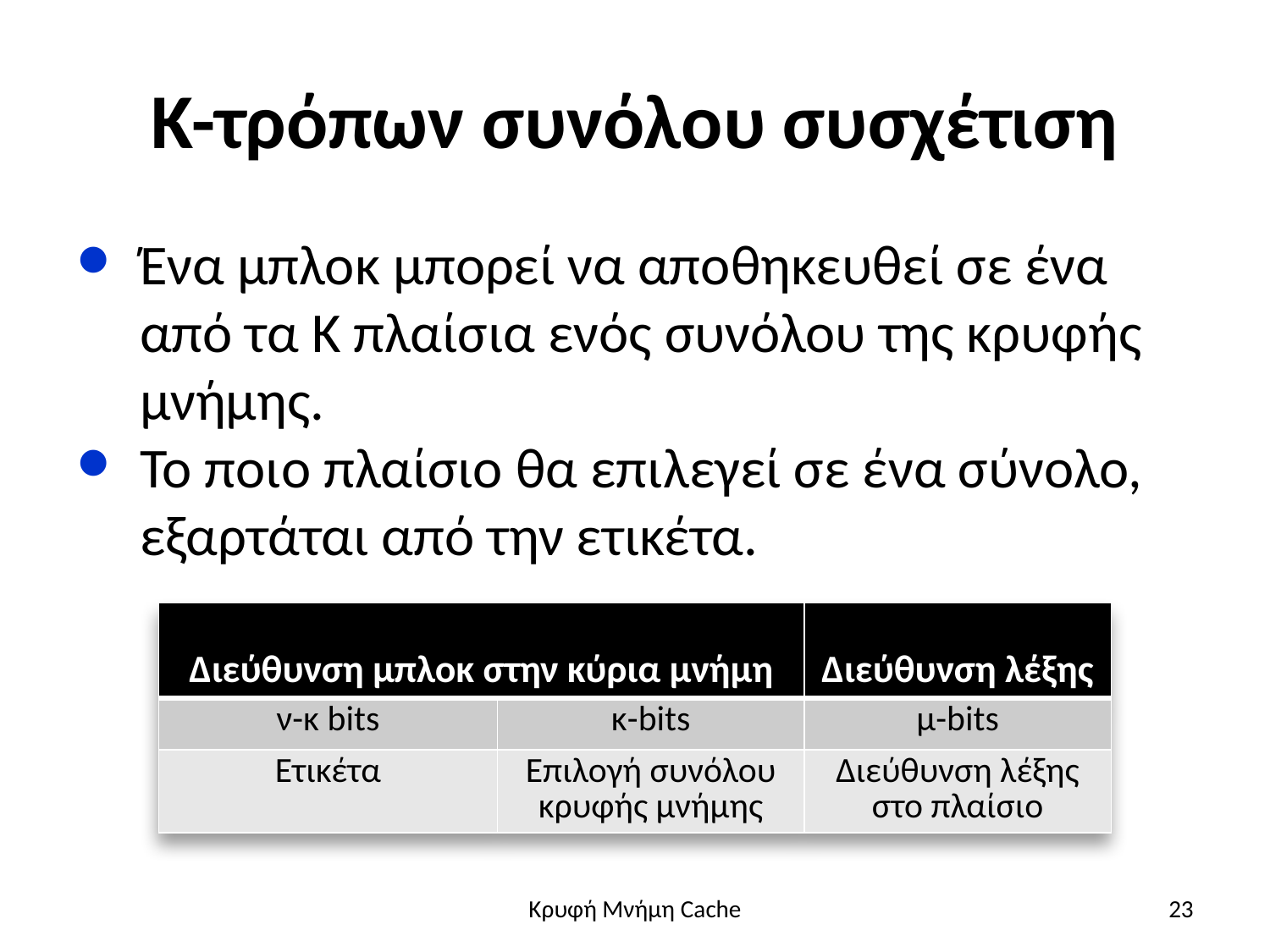

# Κ-τρόπων συνόλου συσχέτιση
Ένα μπλοκ μπορεί να αποθηκευθεί σε ένα από τα Κ πλαίσια ενός συνόλου της κρυφής μνήμης.
Το ποιο πλαίσιο θα επιλεγεί σε ένα σύνολο, εξαρτάται από την ετικέτα.
| Διεύθυνση μπλοκ στην κύρια μνήμη |  | Διεύθυνση λέξης |
| --- | --- | --- |
| ν-κ bits | κ-bits | μ-bits |
| Ετικέτα | Επιλογή συνόλου κρυφής μνήμης | Διεύθυνση λέξης στο πλαίσιο |
Κρυφή Μνήμη Cache
23